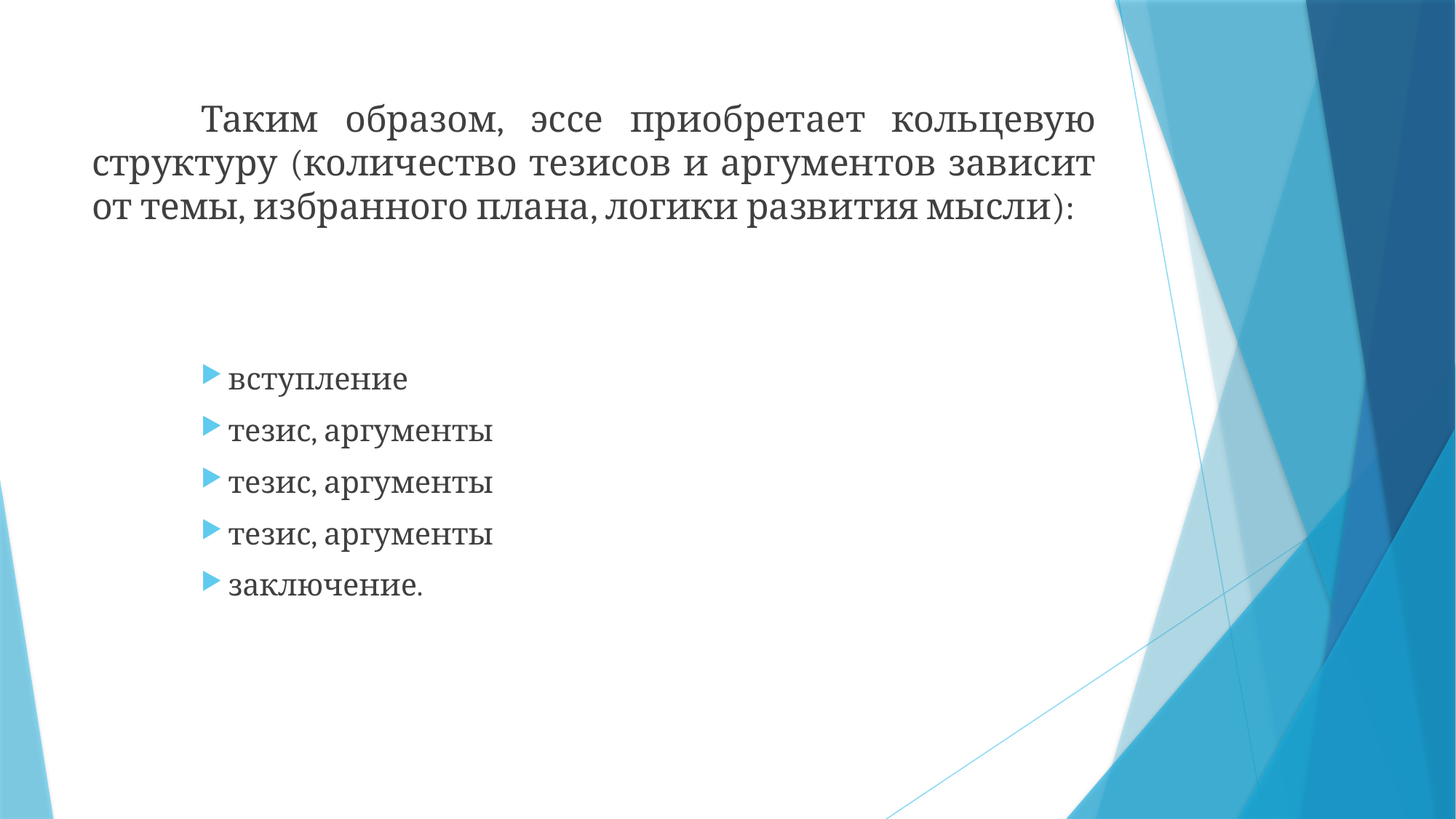

Таким образом, эссе приобретает кольцевую структуру (количество тезисов и аргументов зависит от темы, избранного плана, логики развития мысли):

вступление
тезис, аргументы
тезис, аргументы
тезис, аргументы
заключение.